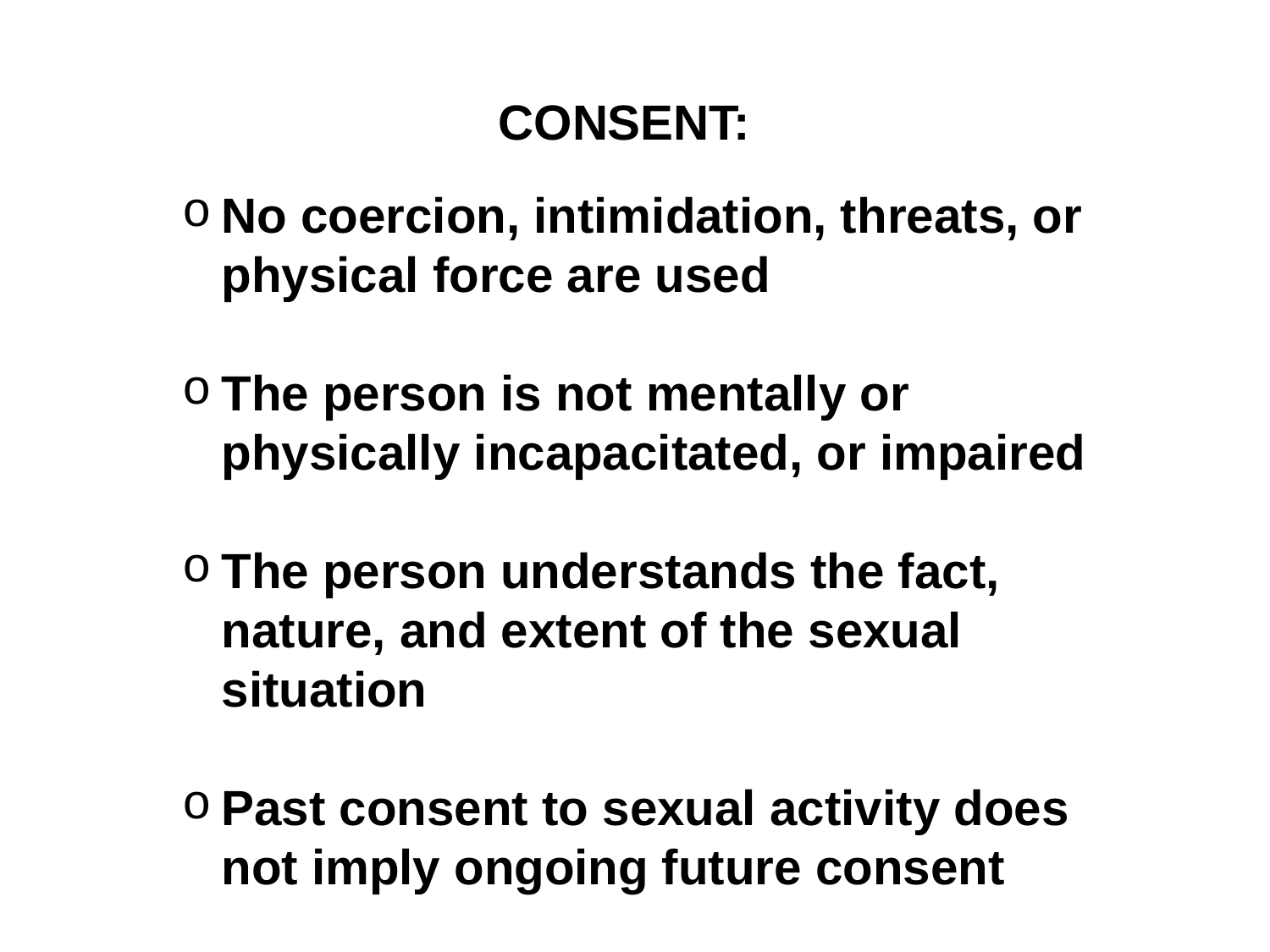

CONSENT:

No coercion, intimidation, threats, or physical force are used

The person is not mentally or physically incapacitated, or impaired

The person understands the fact, nature, and extent of the sexual situation

Past consent to sexual activity does not imply ongoing future consent

Consent can be withdrawn at any time.